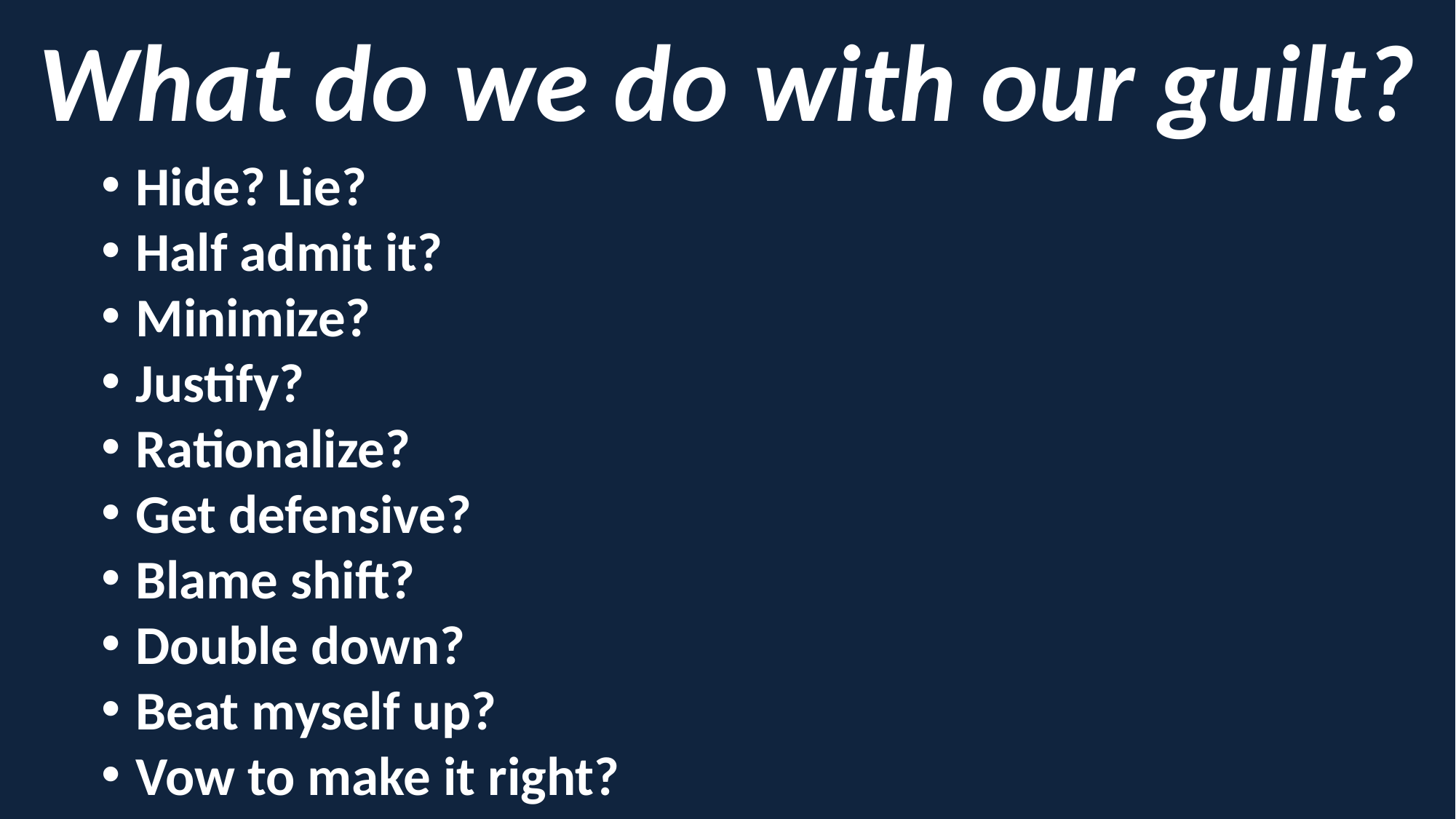

What do we do with our guilt?
Hide? Lie?
Half admit it?
Minimize?
Justify?
Rationalize?
Get defensive?
Blame shift?
Double down?
Beat myself up?
Vow to make it right?